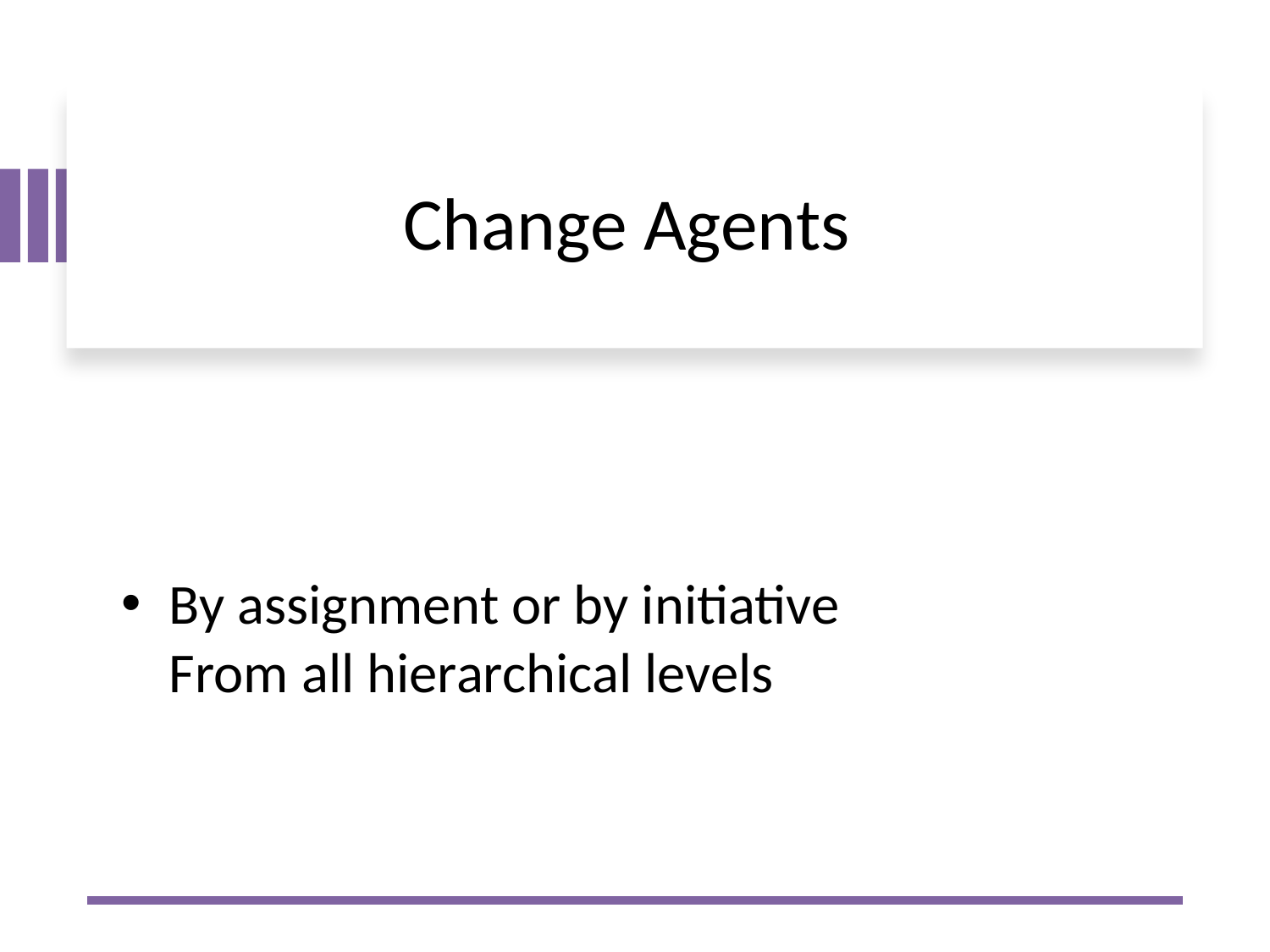

# Change Agents

By assignment or by initiative
From all hierarchical levels